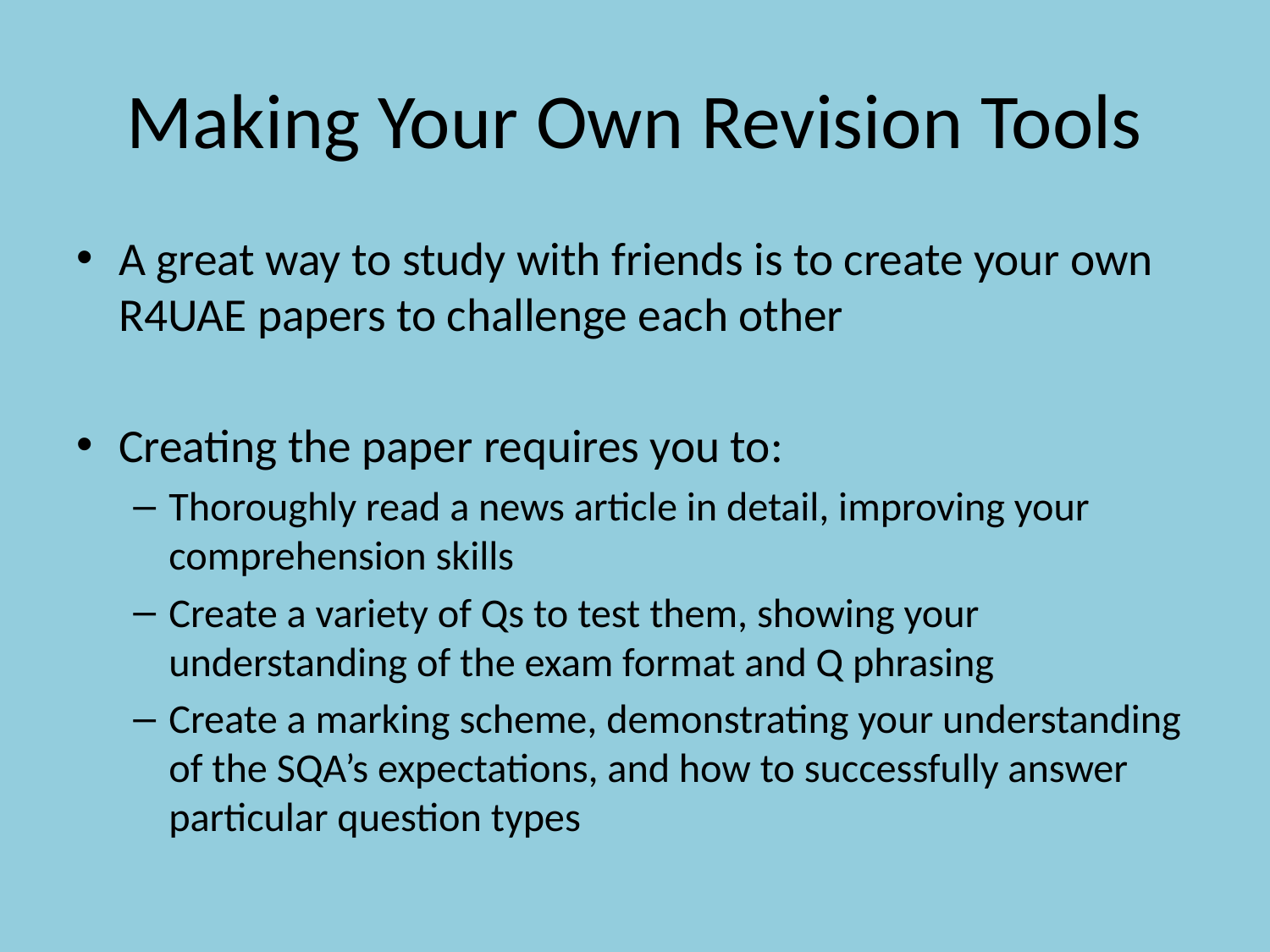

# Making Your Own Revision Tools
A great way to study with friends is to create your own R4UAE papers to challenge each other

Creating the paper requires you to:
Thoroughly read a news article in detail, improving your comprehension skills
Create a variety of Qs to test them, showing your understanding of the exam format and Q phrasing
Create a marking scheme, demonstrating your understanding of the SQA’s expectations, and how to successfully answer particular question types